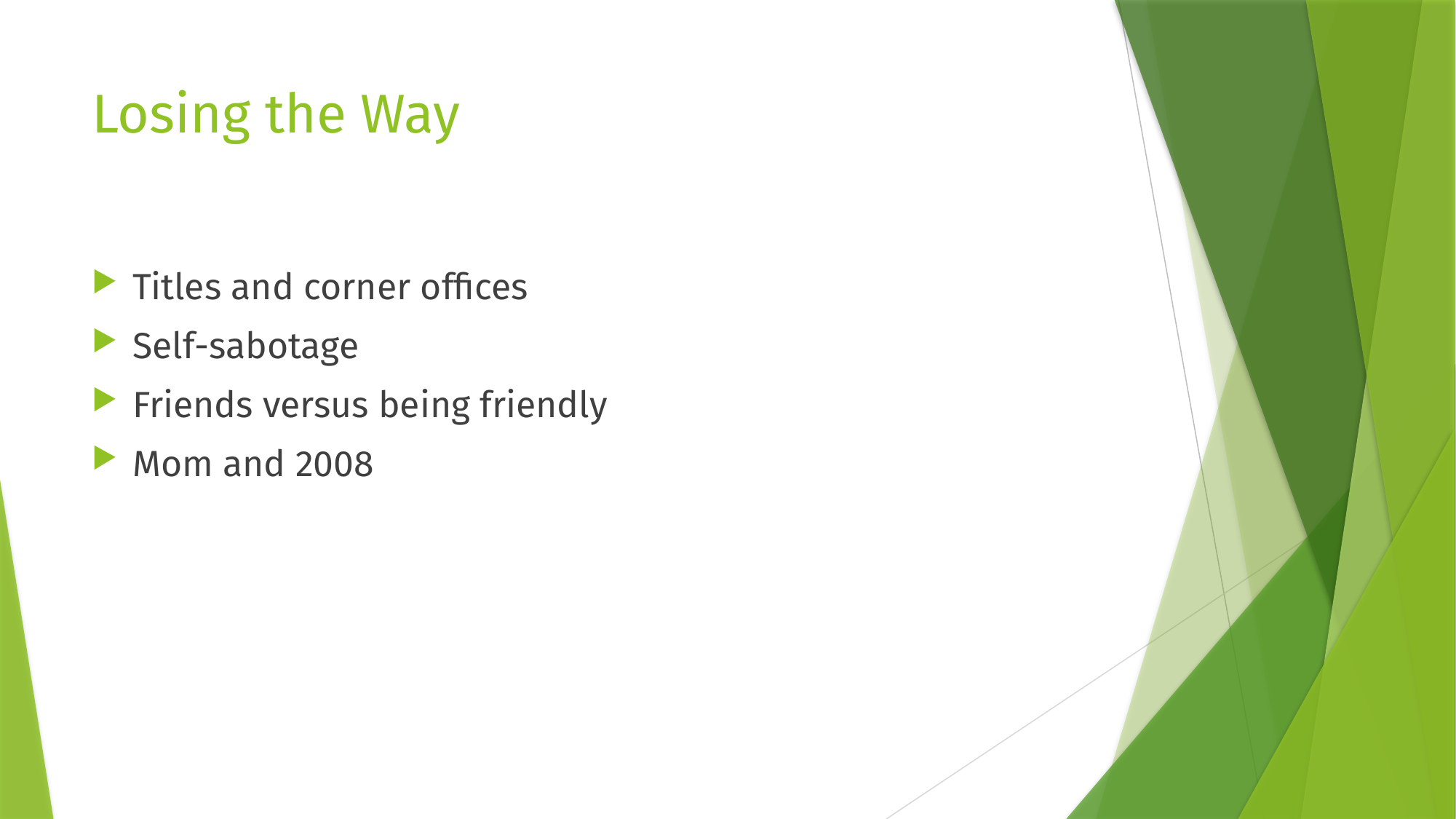

# Losing the Way
Titles and corner offices
Self-sabotage
Friends versus being friendly
Mom and 2008